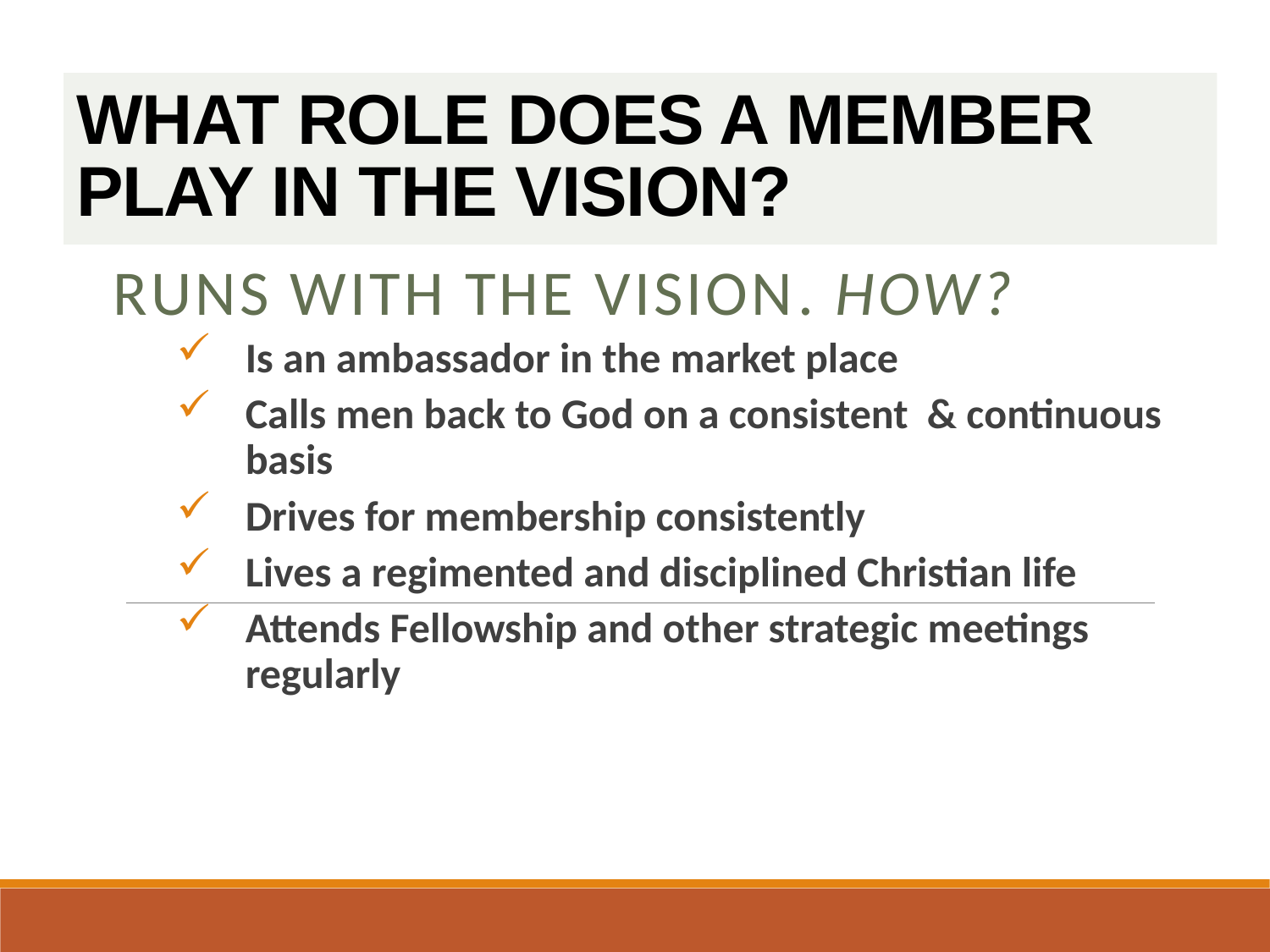

# WHAT ROLE DOES A MEMBER PLAY IN THE VISION?
Runs with the vision. How?
Is an ambassador in the market place
Calls men back to God on a consistent  & continuous basis
Drives for membership consistently
Lives a regimented and disciplined Christian life
Attends Fellowship and other strategic meetings regularly